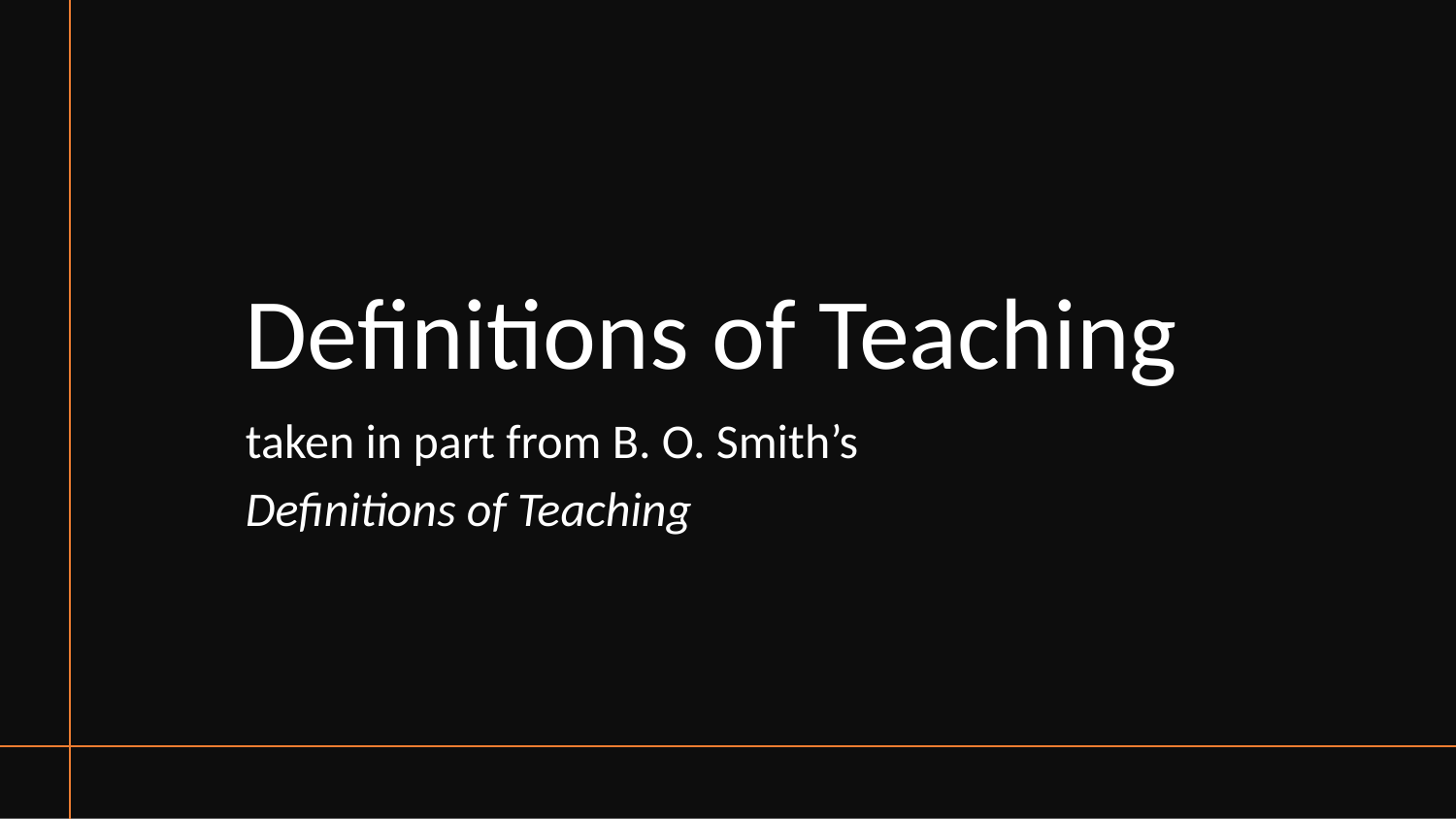

# Definitions of Teaching
taken in part from B. O. Smith’s
Definitions of Teaching